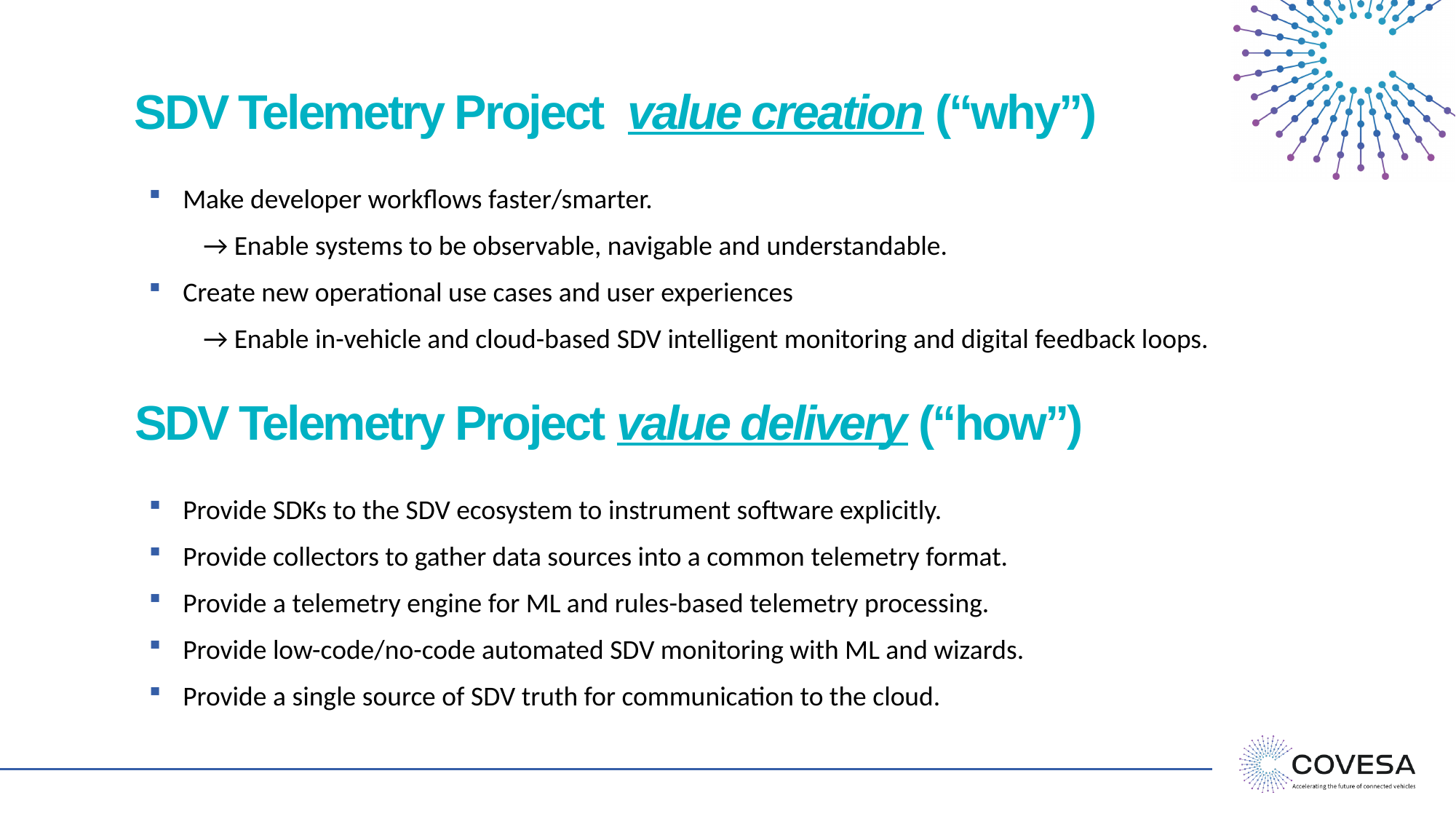

SDV Telemetry Project  value creation (“why”)
Make developer workflows faster/smarter.
→ Enable systems to be observable, navigable and understandable.
Create new operational use cases and user experiences
→ Enable in-vehicle and cloud-based SDV intelligent monitoring and digital feedback loops.
SDV Telemetry Project value delivery (“how”)
Provide SDKs to the SDV ecosystem to instrument software explicitly.
Provide collectors to gather data sources into a common telemetry format.
Provide a telemetry engine for ML and rules-based telemetry processing.
Provide low-code/no-code automated SDV monitoring with ML and wizards.
Provide a single source of SDV truth for communication to the cloud.